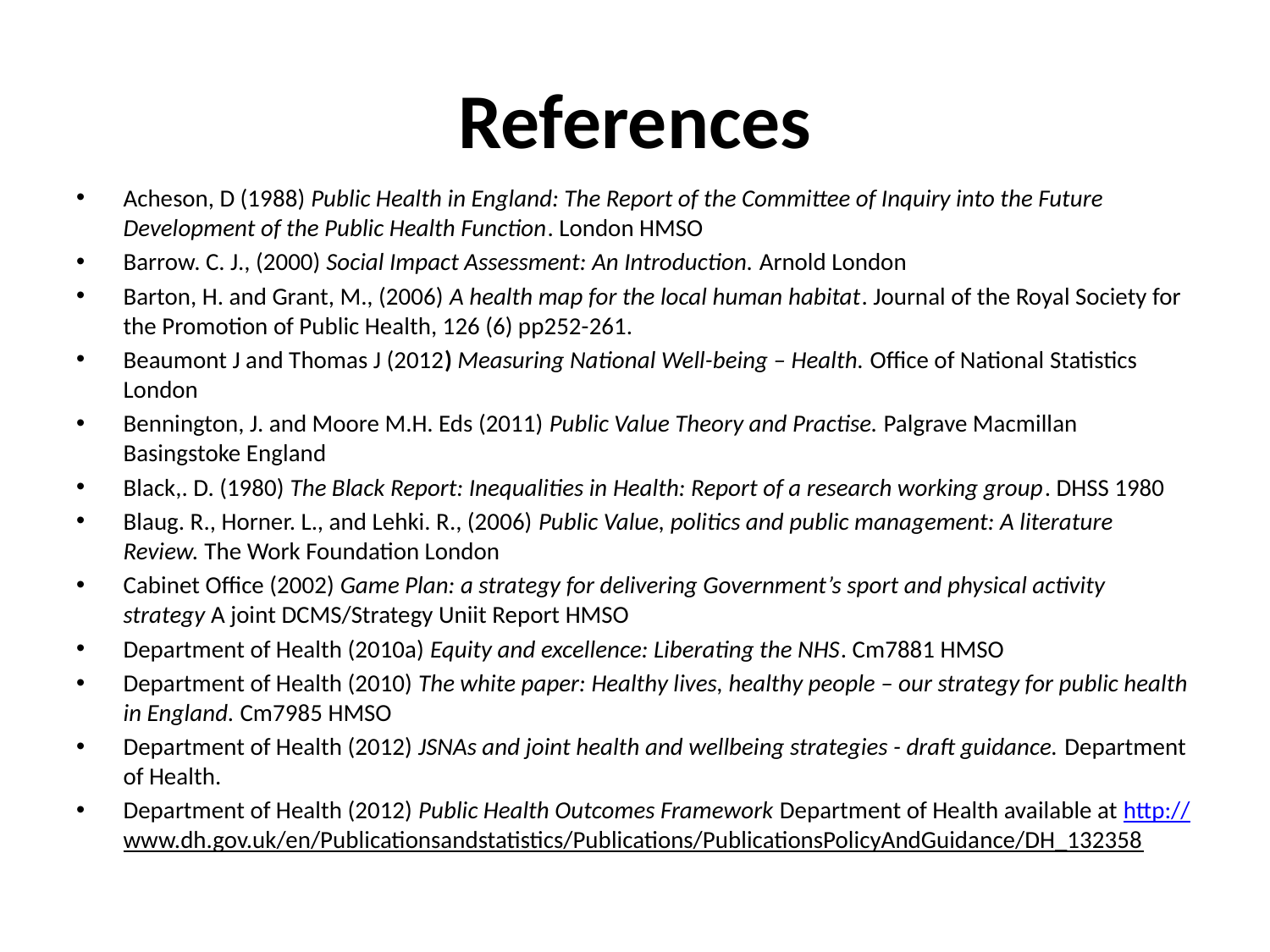

# References
Acheson, D (1988) Public Health in England: The Report of the Committee of Inquiry into the Future Development of the Public Health Function. London HMSO
Barrow. C. J., (2000) Social Impact Assessment: An Introduction. Arnold London
Barton, H. and Grant, M., (2006) A health map for the local human habitat. Journal of the Royal Society for the Promotion of Public Health, 126 (6) pp252-261.
Beaumont J and Thomas J (2012) Measuring National Well-being – Health. Office of National Statistics London
Bennington, J. and Moore M.H. Eds (2011) Public Value Theory and Practise. Palgrave Macmillan Basingstoke England
Black,. D. (1980) The Black Report: Inequalities in Health: Report of a research working group. DHSS 1980
Blaug. R., Horner. L., and Lehki. R., (2006) Public Value, politics and public management: A literature Review. The Work Foundation London
Cabinet Office (2002) Game Plan: a strategy for delivering Government’s sport and physical activity strategy A joint DCMS/Strategy Uniit Report HMSO
Department of Health (2010a) Equity and excellence: Liberating the NHS. Cm7881 HMSO
Department of Health (2010) The white paper: Healthy lives, healthy people – our strategy for public health in England. Cm7985 HMSO
Department of Health (2012) JSNAs and joint health and wellbeing strategies - draft guidance. Department of Health.
Department of Health (2012) Public Health Outcomes Framework Department of Health available at http://www.dh.gov.uk/en/Publicationsandstatistics/Publications/PublicationsPolicyAndGuidance/DH_132358